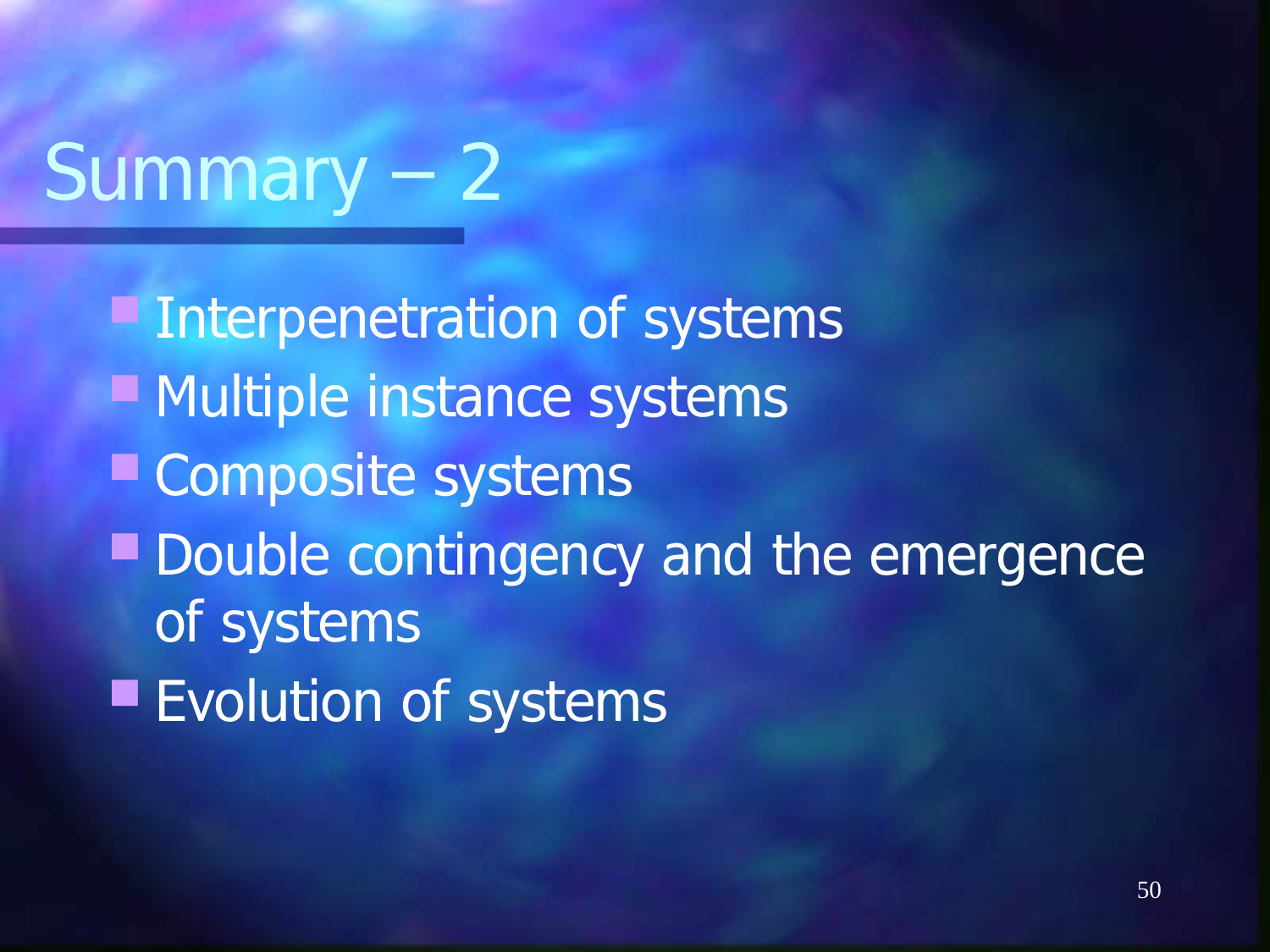

# Summary – 2
Interpenetration of systems
Multiple instance systems
Composite systems
Double contingency and the emergence of systems
Evolution of systems
50